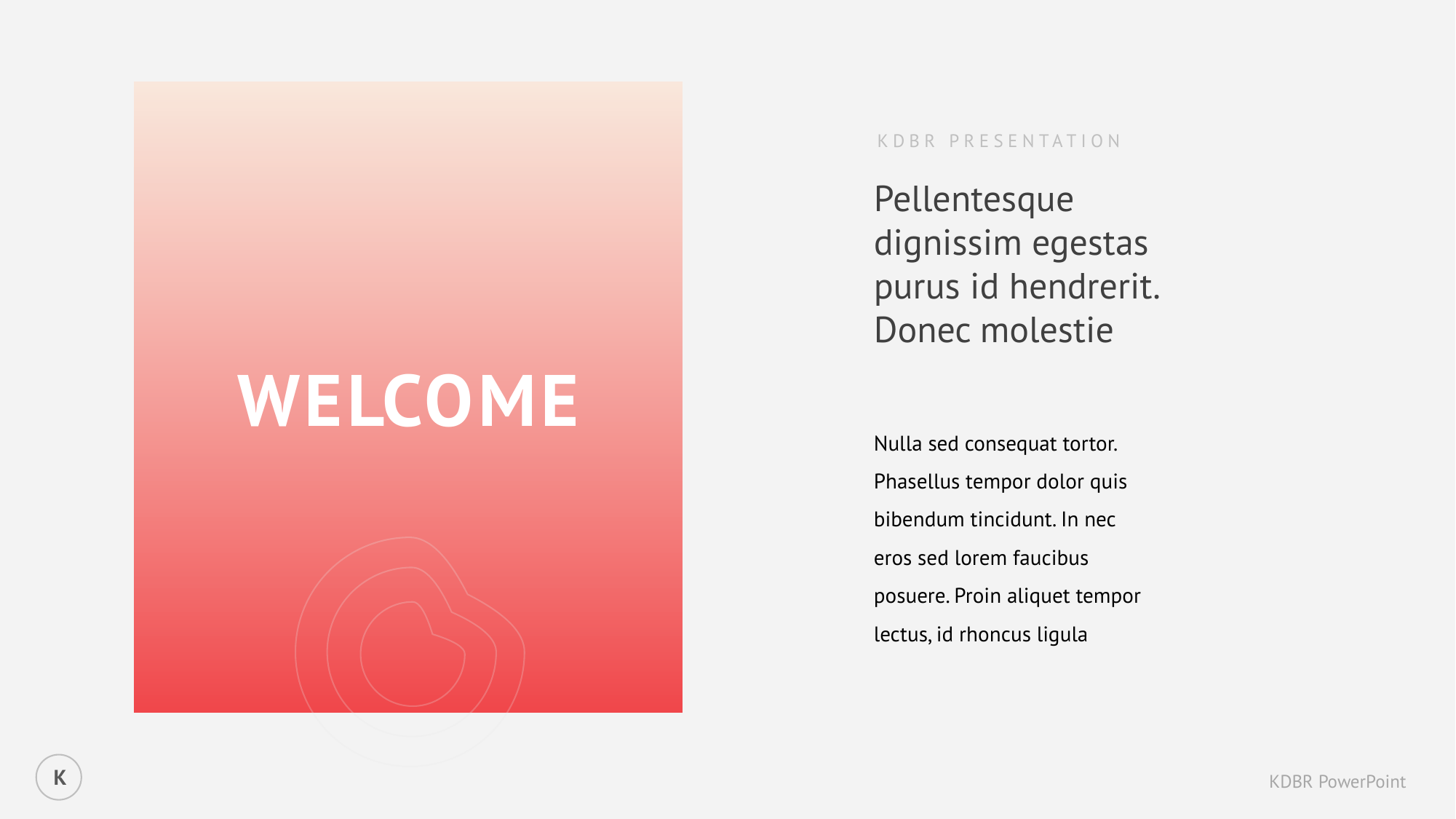

KDBR PRESENTATION
Pellentesque dignissim egestas purus id hendrerit. Donec molestie
WELCOME
Nulla sed consequat tortor. Phasellus tempor dolor quis bibendum tincidunt. In nec eros sed lorem faucibus posuere. Proin aliquet tempor lectus, id rhoncus ligula